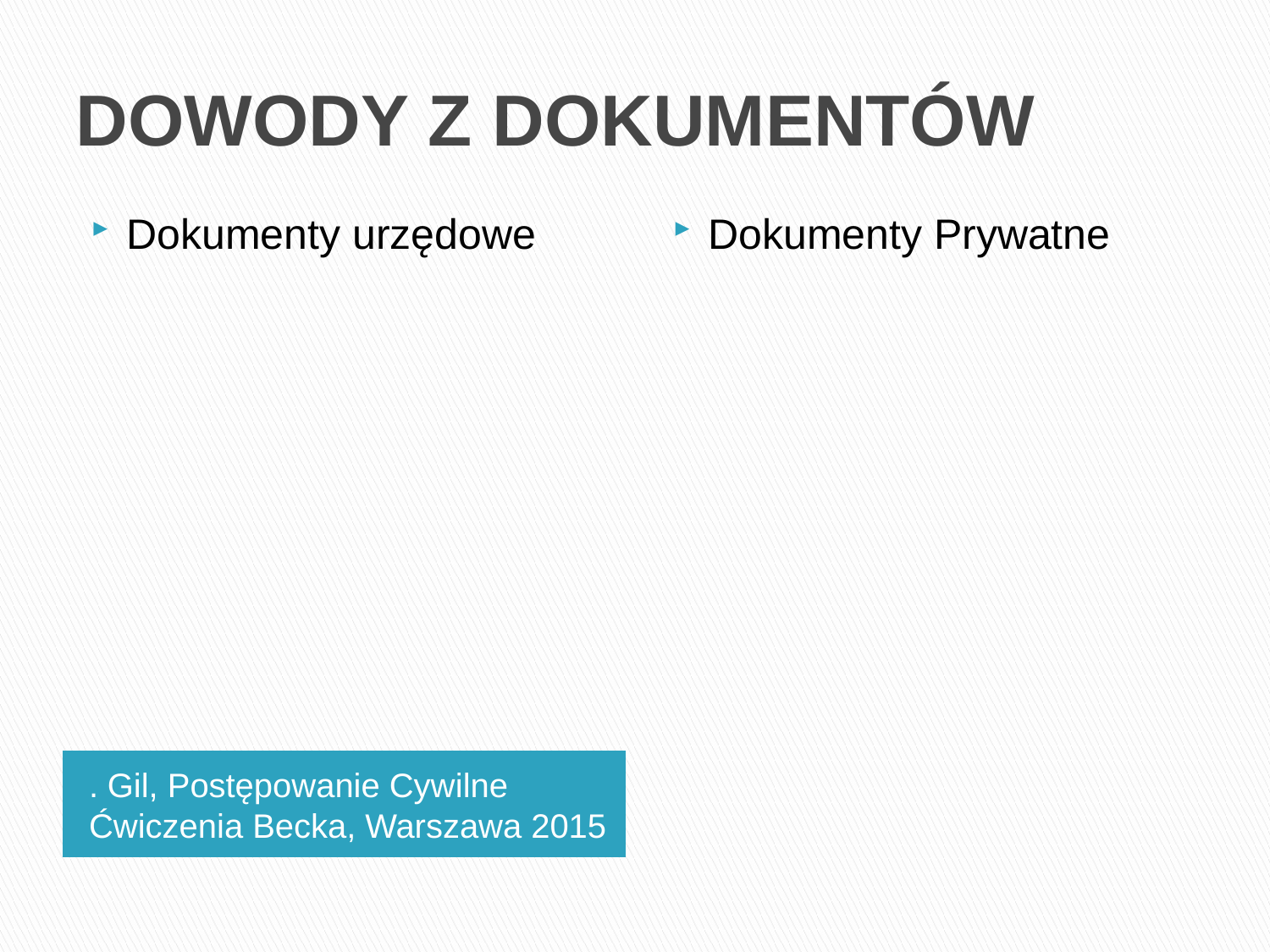

# DOWODY Z DOKUMENTÓW
Dokumenty urzędowe
Dokumenty Prywatne
. Gil, Postępowanie Cywilne Ćwiczenia Becka, Warszawa 2015